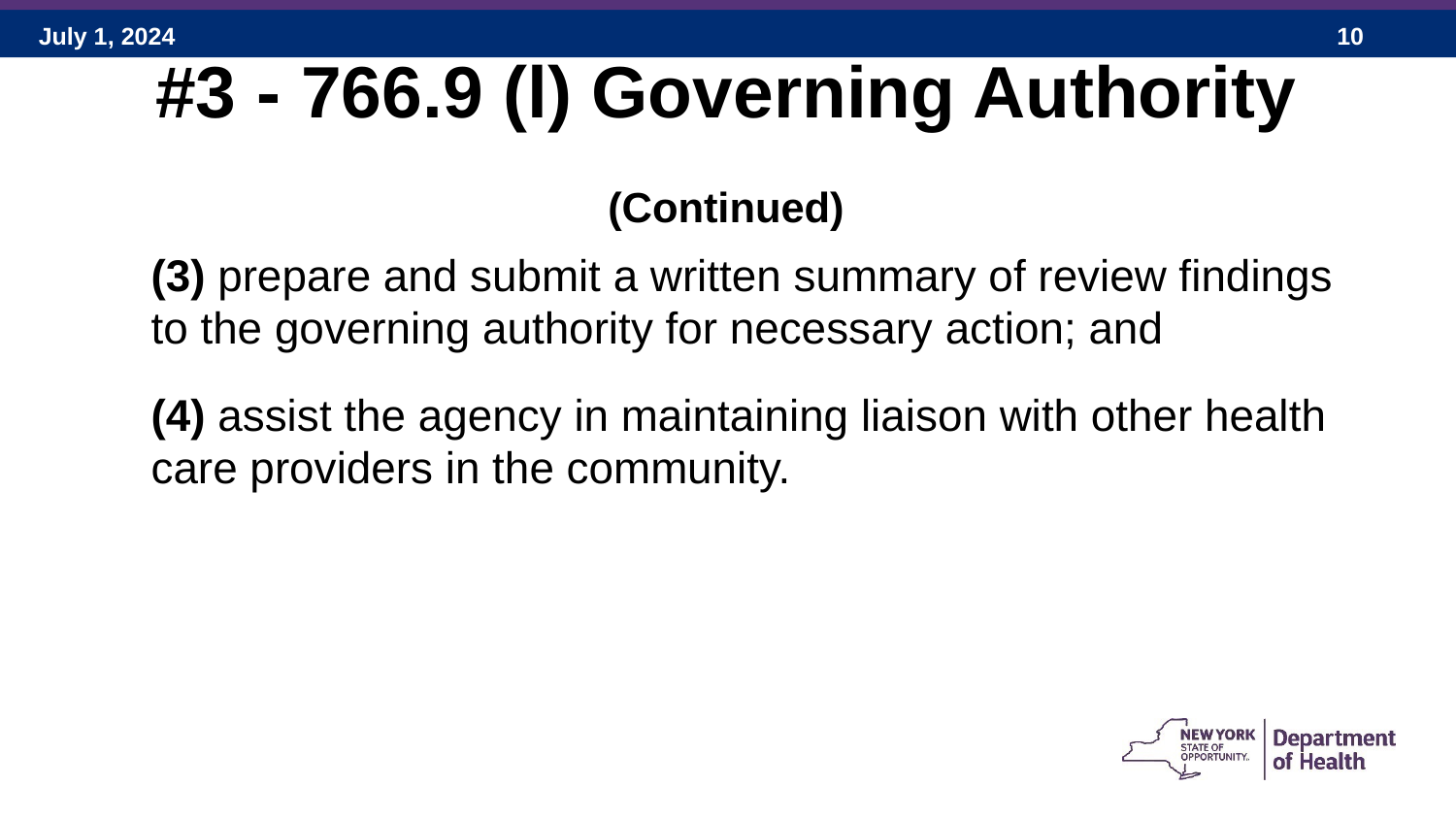

# #3 - 766.9 (l) Governing Authority (Continued)
(3) prepare and submit a written summary of review findings to the governing authority for necessary action; and
(4) assist the agency in maintaining liaison with other health care providers in the community.